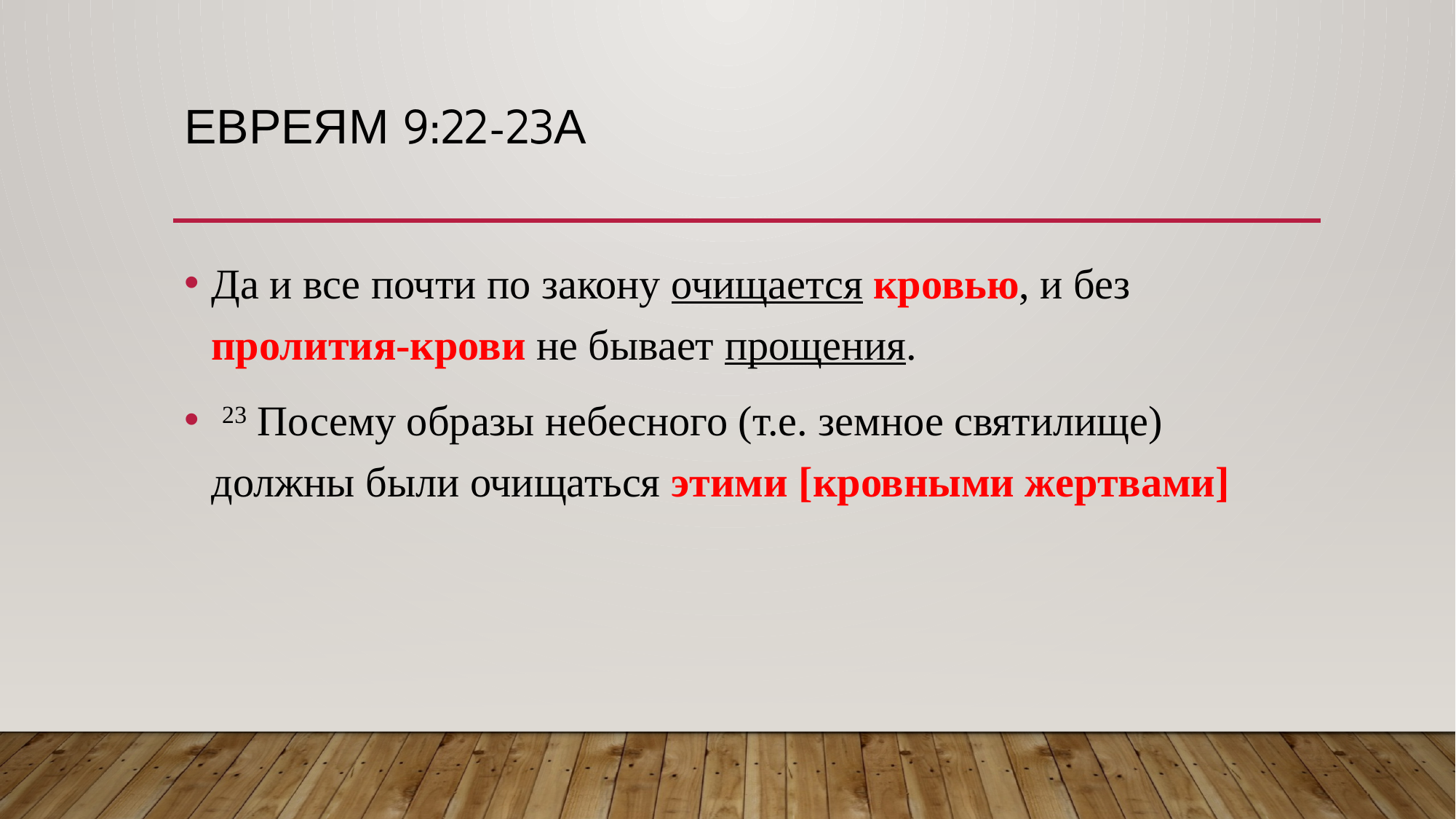

# Евреям 9:22-23а
Да и все почти по закону очищается кровью, и без пролития-крови не бывает прощения.
 23 Посему образы небесного (т.е. земное святилище) должны были очищаться этими [кровными жертвами]